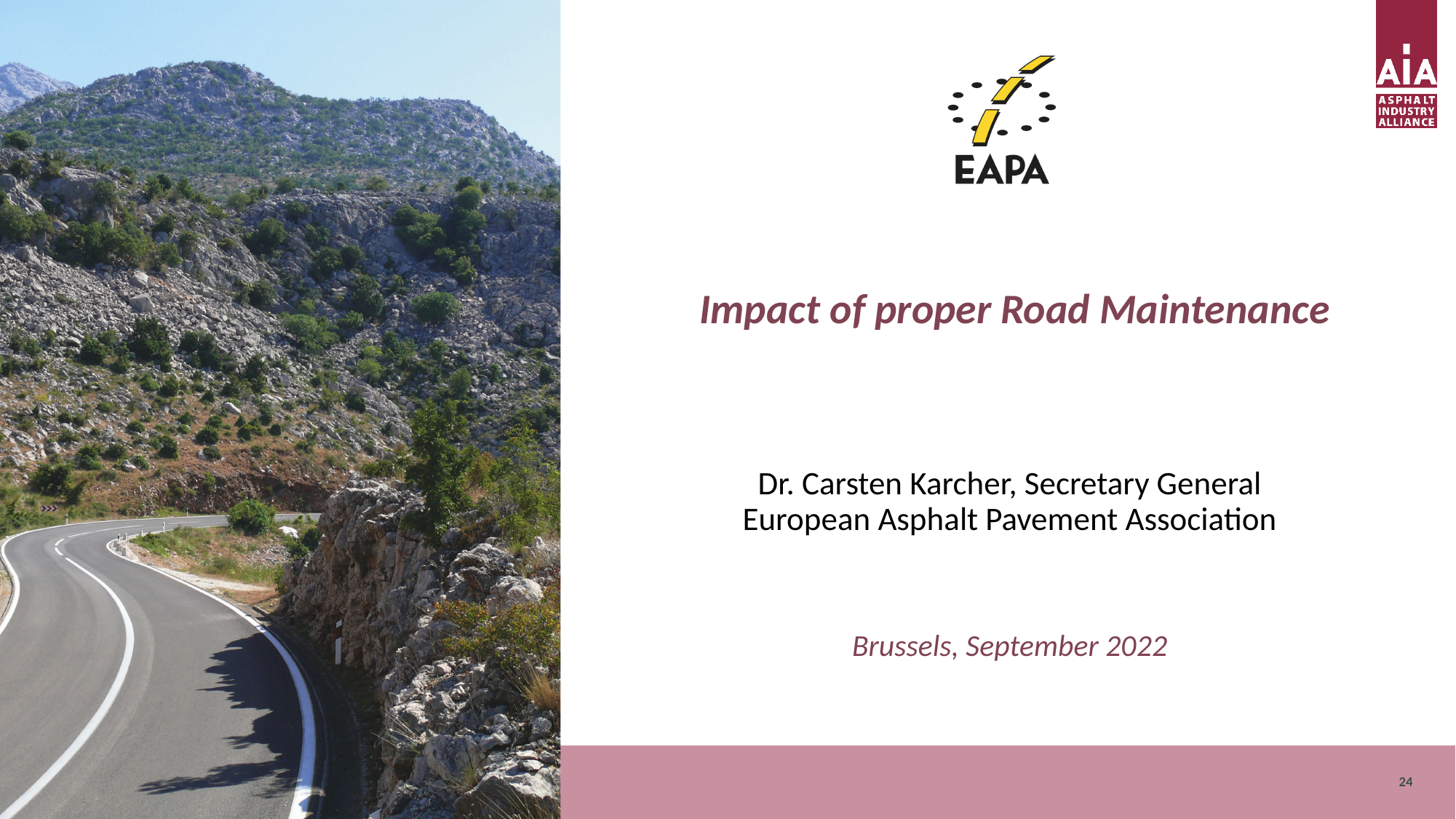

Impact of proper Road Maintenance
Dr. Carsten Karcher, Secretary General
European Asphalt Pavement Association
Brussels, September 2022
24